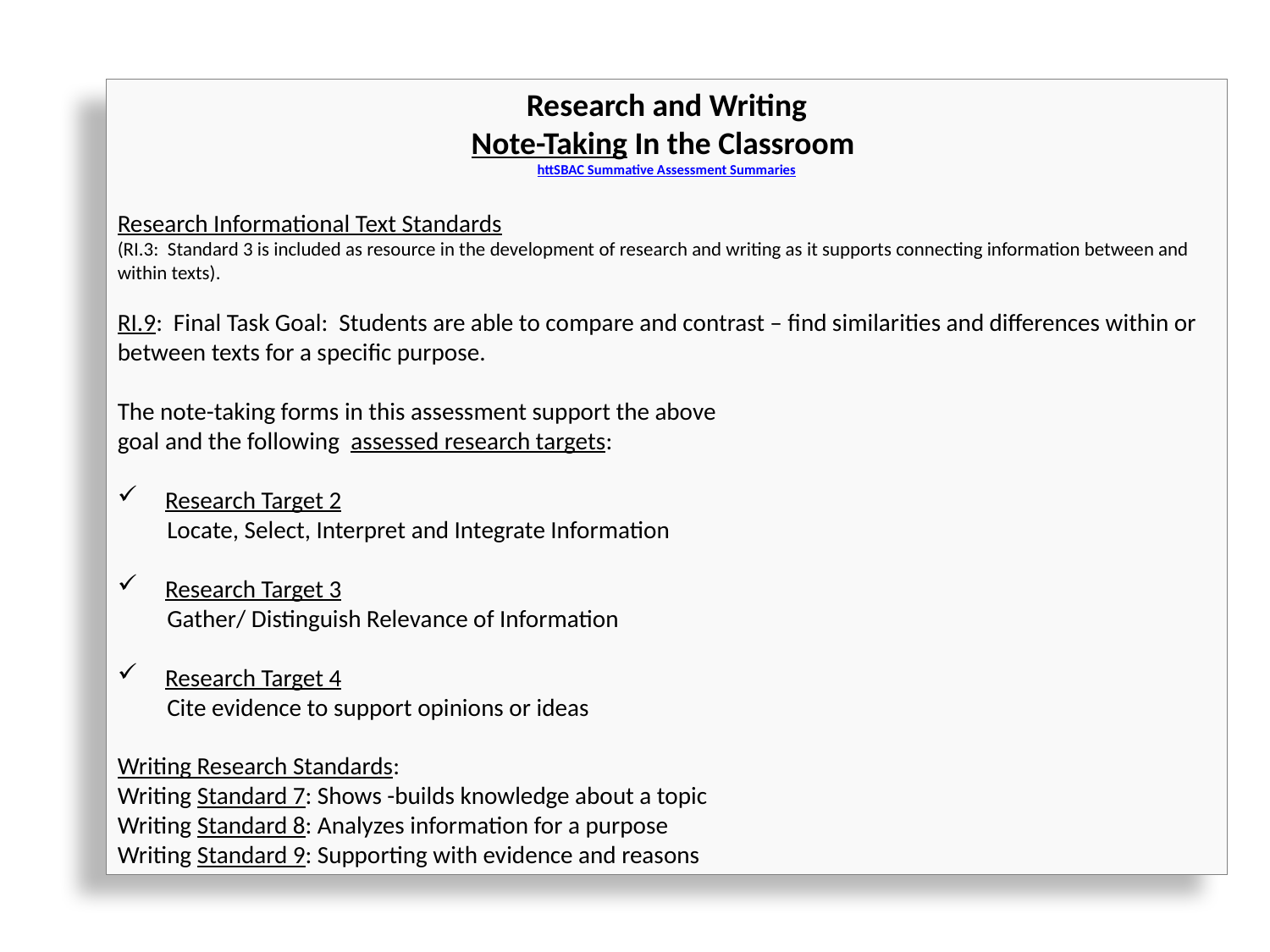

Research and Writing
Note-Taking In the Classroom
httSBAC Summative Assessment Summaries

Research Informational Text Standards
(RI.3:  Standard 3 is included as resource in the development of research and writing as it supports connecting information between and within texts).

RI.9:  Final Task Goal:  Students are able to compare and contrast – find similarities and differences within or  between texts for a specific purpose.

The note-taking forms in this assessment support the above
goal and the following  assessed research targets:

Research Target 2
         Locate, Select, Interpret and Integrate Information

Research Target 3
         Gather/ Distinguish Relevance of Information

Research Target 4
         Cite evidence to support opinions or ideas

Writing Research Standards:
Writing Standard 7: Shows -builds knowledge about a topic
Writing Standard 8: Analyzes information for a purpose
Writing Standard 9: Supporting with evidence and reasons